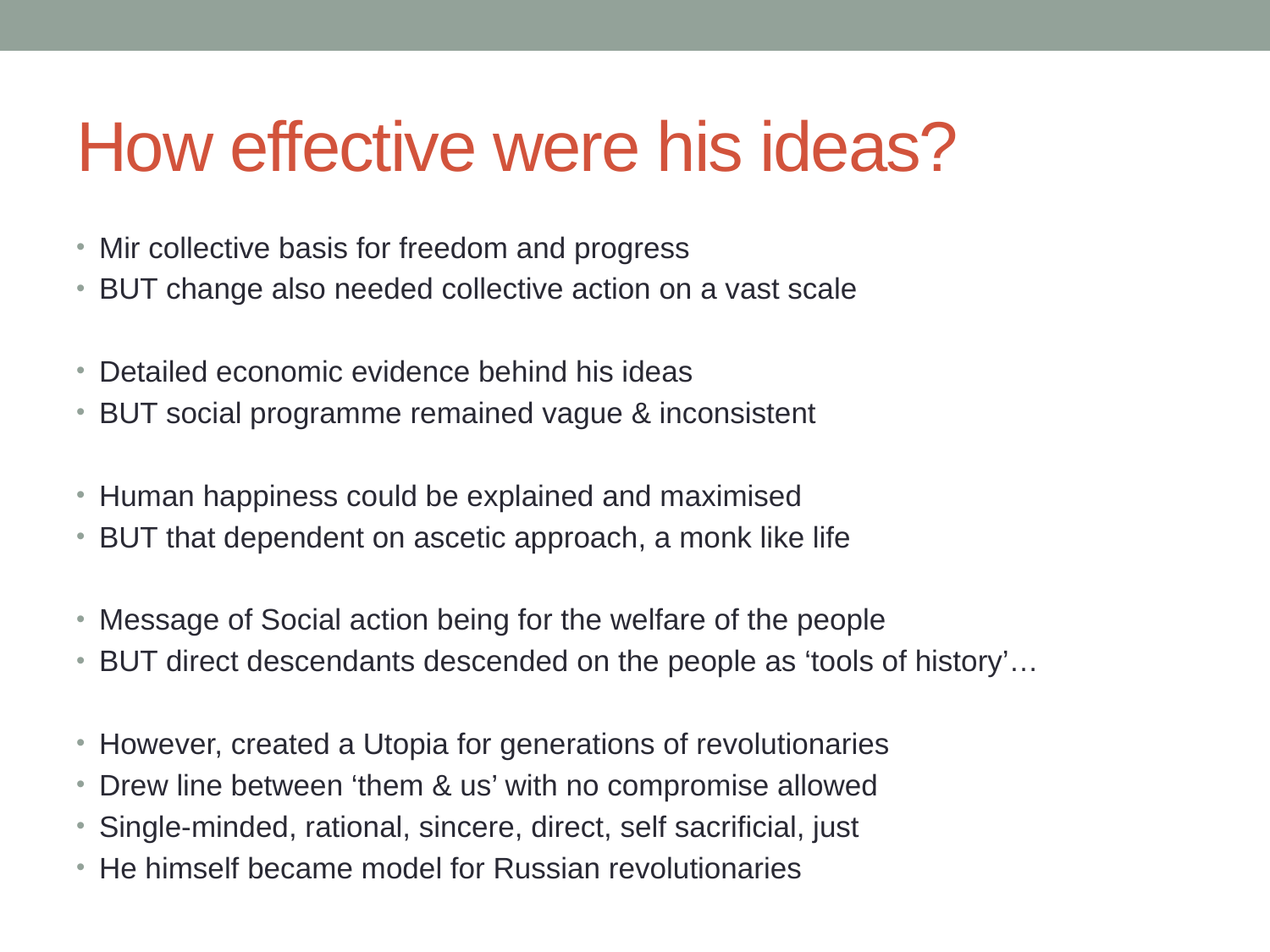

# How effective were his ideas?
Mir collective basis for freedom and progress
BUT change also needed collective action on a vast scale

Detailed economic evidence behind his ideas
BUT social programme remained vague & inconsistent

Human happiness could be explained and maximised
BUT that dependent on ascetic approach, a monk like life

Message of Social action being for the welfare of the people
BUT direct descendants descended on the people as ‘tools of history’…

However, created a Utopia for generations of revolutionaries
Drew line between ‘them & us’ with no compromise allowed
Single-minded, rational, sincere, direct, self sacrificial, just
He himself became model for Russian revolutionaries